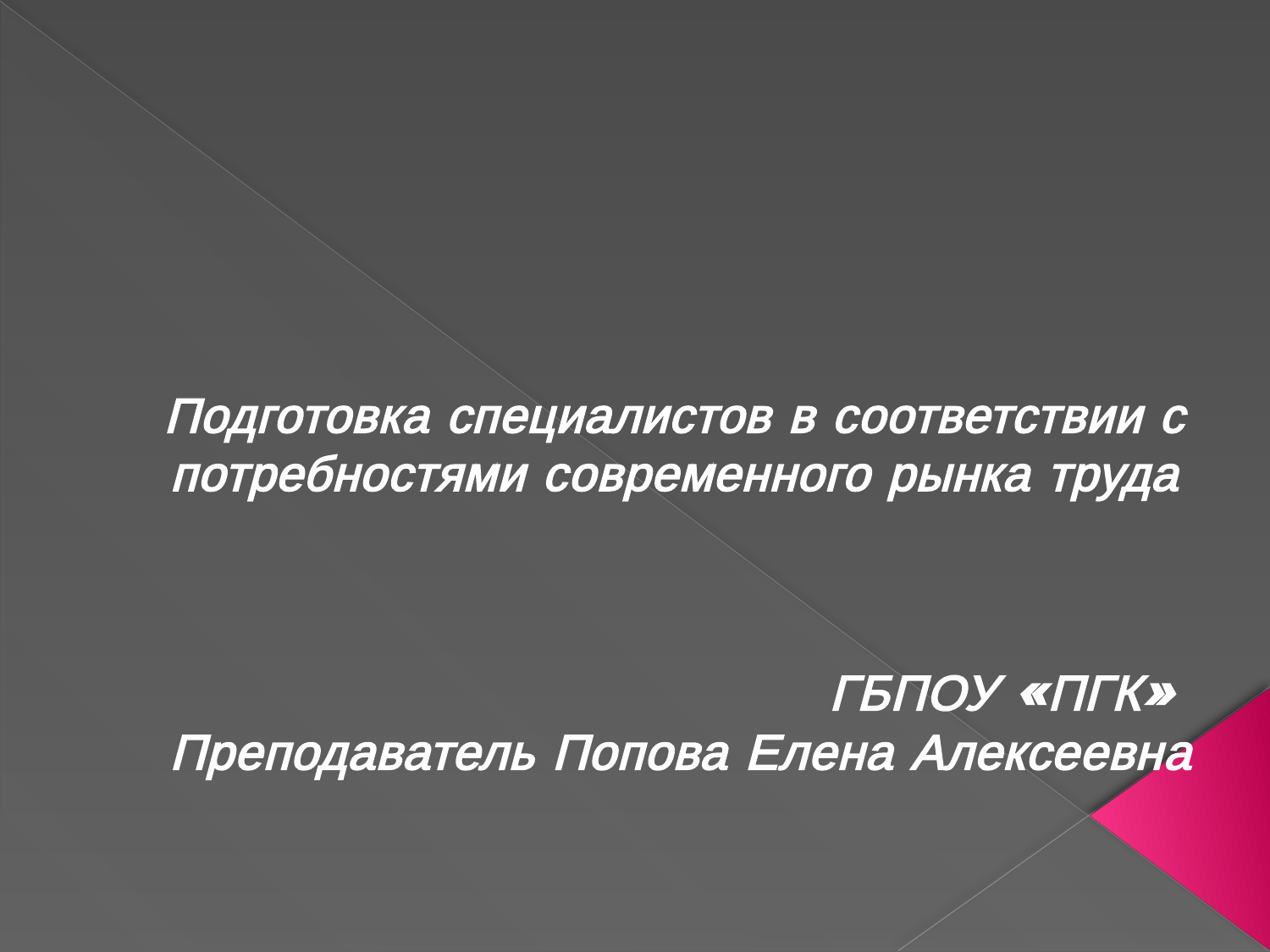

# Подготовка специалистов в соответствии с потребностями современного рынка труда
ГБПОУ «ПГК»
Преподаватель Попова Елена Алексеевна